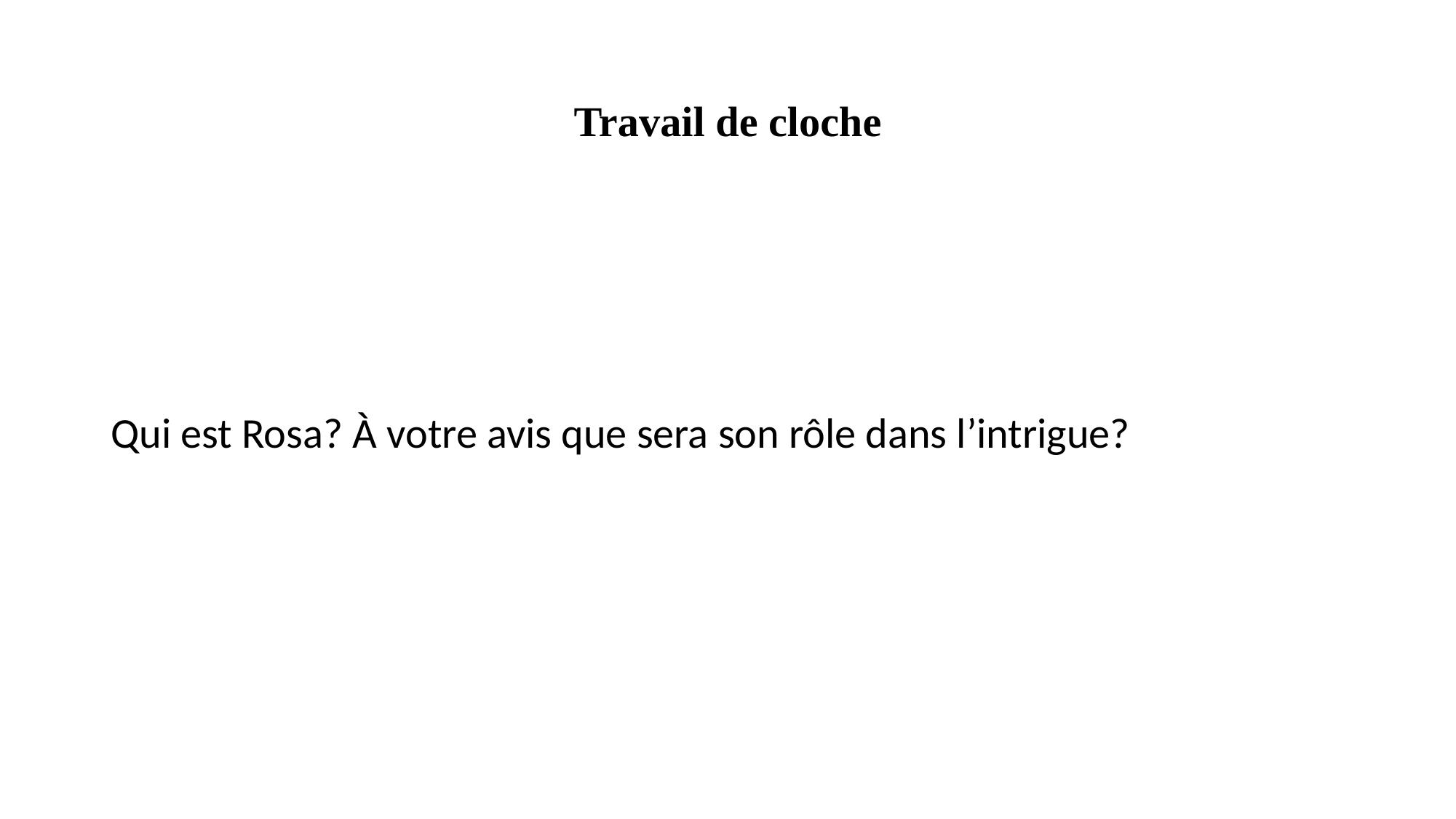

# Travail de cloche

Qui est Rosa? À votre avis que sera son rôle dans l’intrigue?